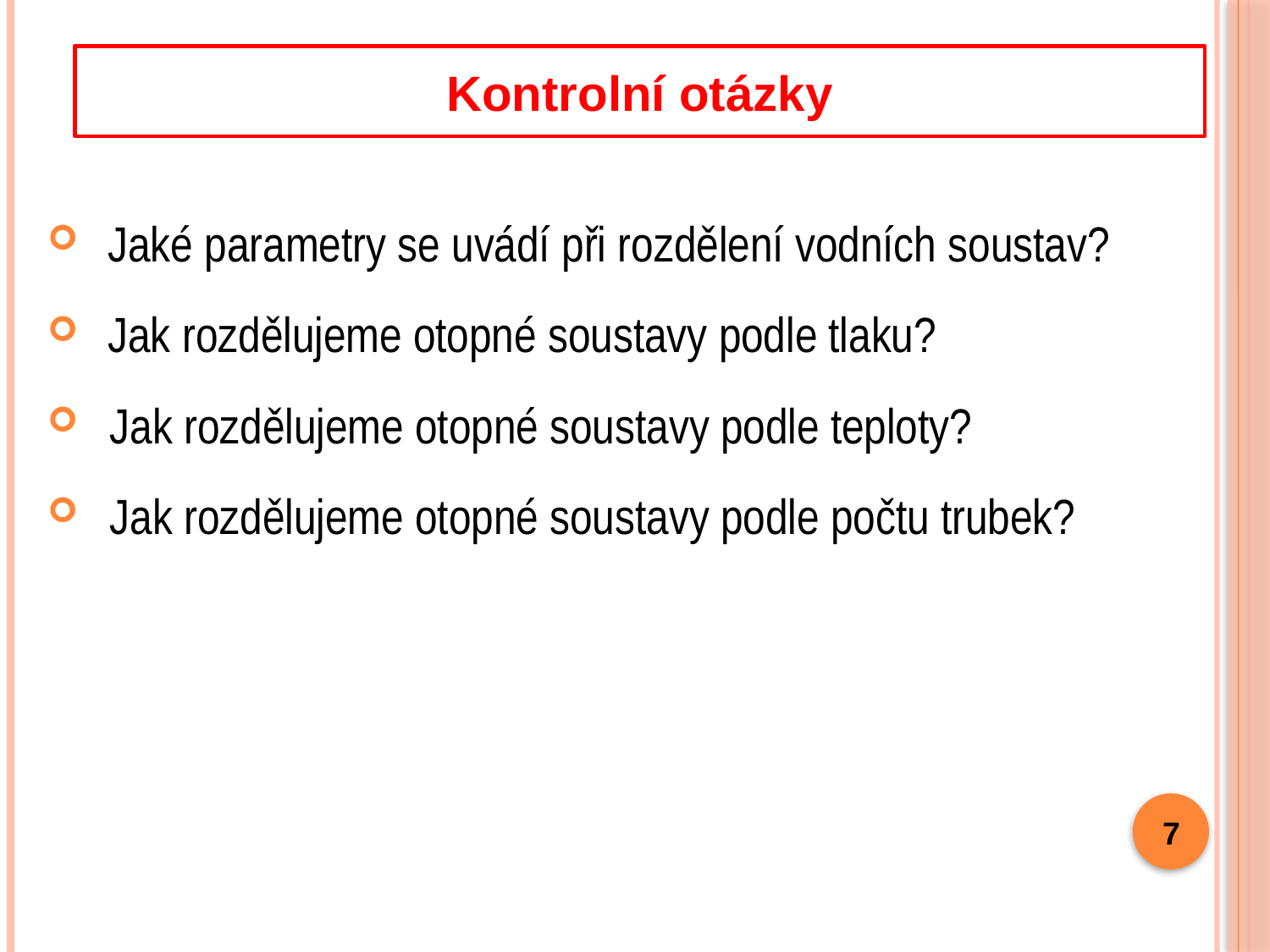

Kontrolní otázky
  Jaké parametry se uvádí při rozdělení vodních soustav?
  Jak rozdělujeme otopné soustavy podle tlaku?
Jak rozdělujeme otopné soustavy podle teploty?
Jak rozdělujeme otopné soustavy podle počtu trubek?
7